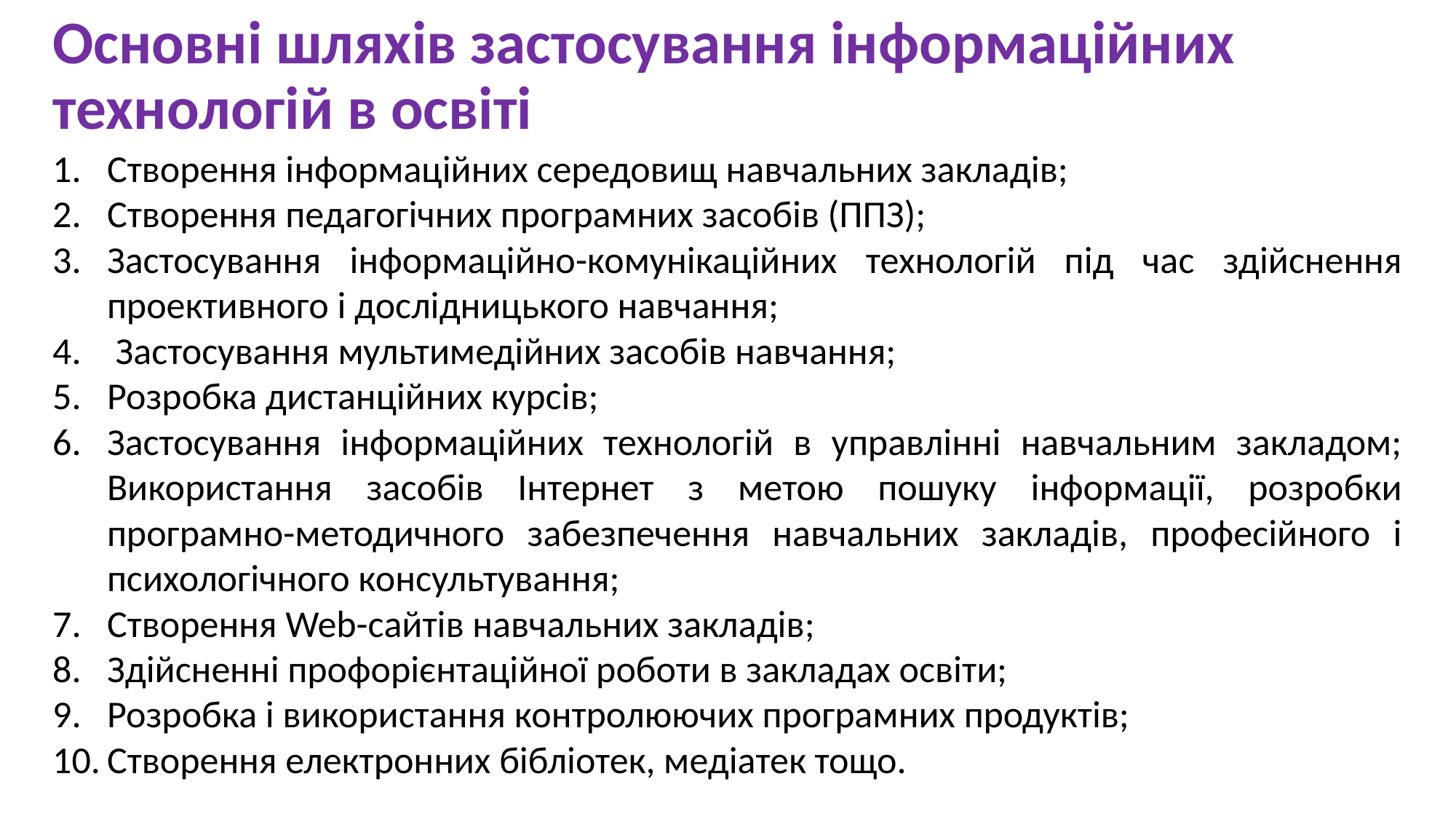

# Основні шляхів застосування інформаційних технологій в освіті
Створення інформаційних середовищ навчальних закладів;
Створення педагогічних програмних засобів (ППЗ);
Застосування інформаційно-комунікаційних технологій під час здійснення проективного і дослідницького навчання;
 Застосування мультимедійних засобів навчання;
Розробка дистанційних курсів;
Застосування інформаційних технологій в управлінні навчальним закладом; Використання засобів Інтернет з метою пошуку інформації, розробки програмно-методичного забезпечення навчальних закладів, професійного і психологічного консультування;
Створення Web-сайтів навчальних закладів;
Здійсненні профорієнтаційної роботи в закладах освіти;
Розробка і використання контролюючих програмних продуктів;
Створення електронних бібліотек, медіатек тощо.